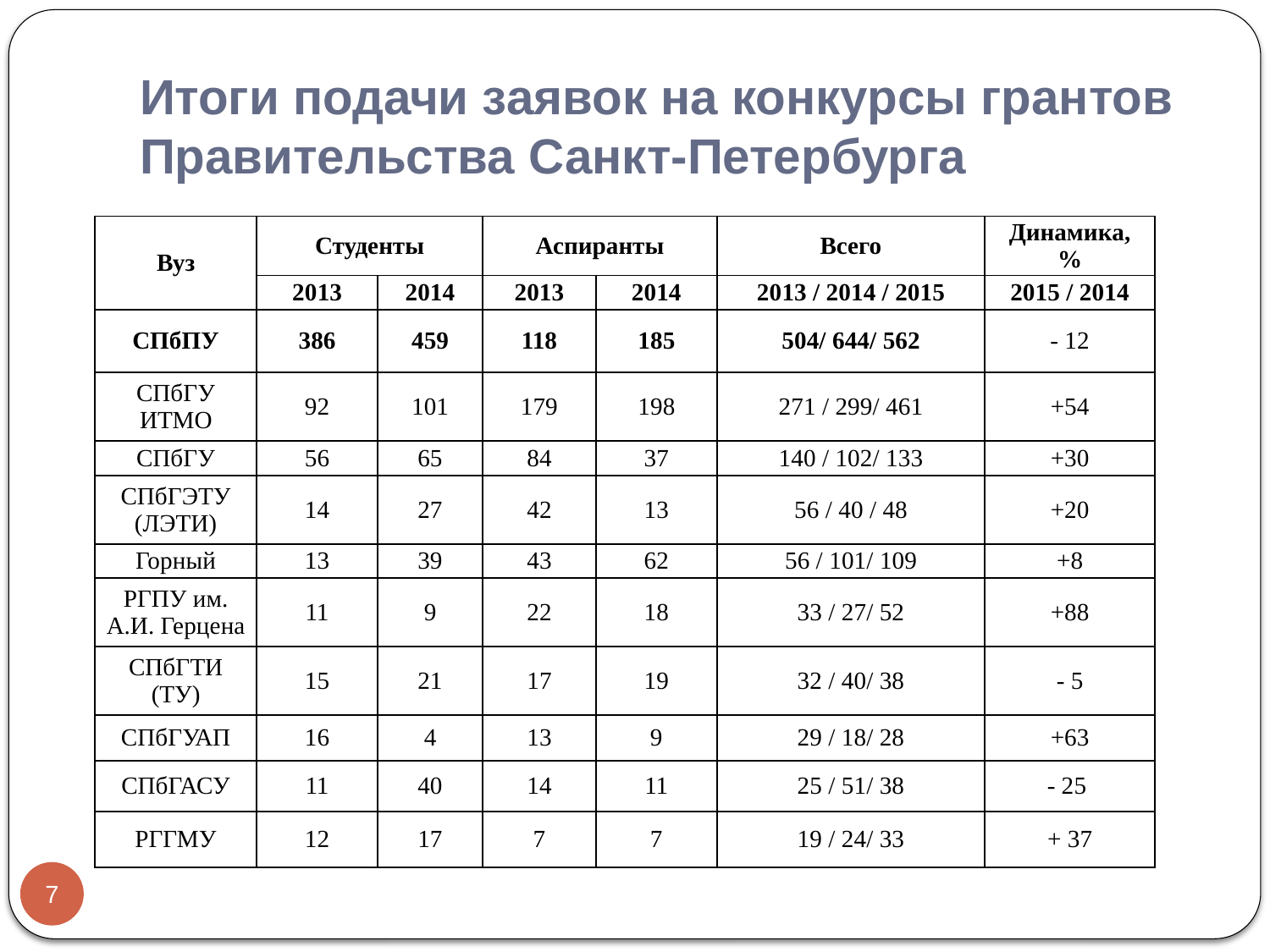

# Итоги подачи заявок на конкурсы грантов Правительства Санкт-Петербурга
| Вуз | Студенты |  | Аспиранты |  | Всего | Динамика, % |
| --- | --- | --- | --- | --- | --- | --- |
|  | 2013 | 2014 | 2013 | 2014 | 2013 / 2014 / 2015 | 2015 / 2014 |
| СПбПУ | 386 | 459 | 118 | 185 | 504/ 644/ 562 | - 12 |
| СПбГУ ИТМО | 92 | 101 | 179 | 198 | 271 / 299/ 461 | +54 |
| СПбГУ | 56 | 65 | 84 | 37 | 140 / 102/ 133 | +30 |
| СПбГЭТУ (ЛЭТИ) | 14 | 27 | 42 | 13 | 56 / 40 / 48 | +20 |
| Горный | 13 | 39 | 43 | 62 | 56 / 101/ 109 | +8 |
| РГПУ им. А.И. Герцена | 11 | 9 | 22 | 18 | 33 / 27/ 52 | +88 |
| СПбГТИ (ТУ) | 15 | 21 | 17 | 19 | 32 / 40/ 38 | - 5 |
| СПбГУАП | 16 | 4 | 13 | 9 | 29 / 18/ 28 | +63 |
| СПбГАСУ | 11 | 40 | 14 | 11 | 25 / 51/ 38 | - 25 |
| РГГМУ | 12 | 17 | 7 | 7 | 19 / 24/ 33 | + 37 |
7